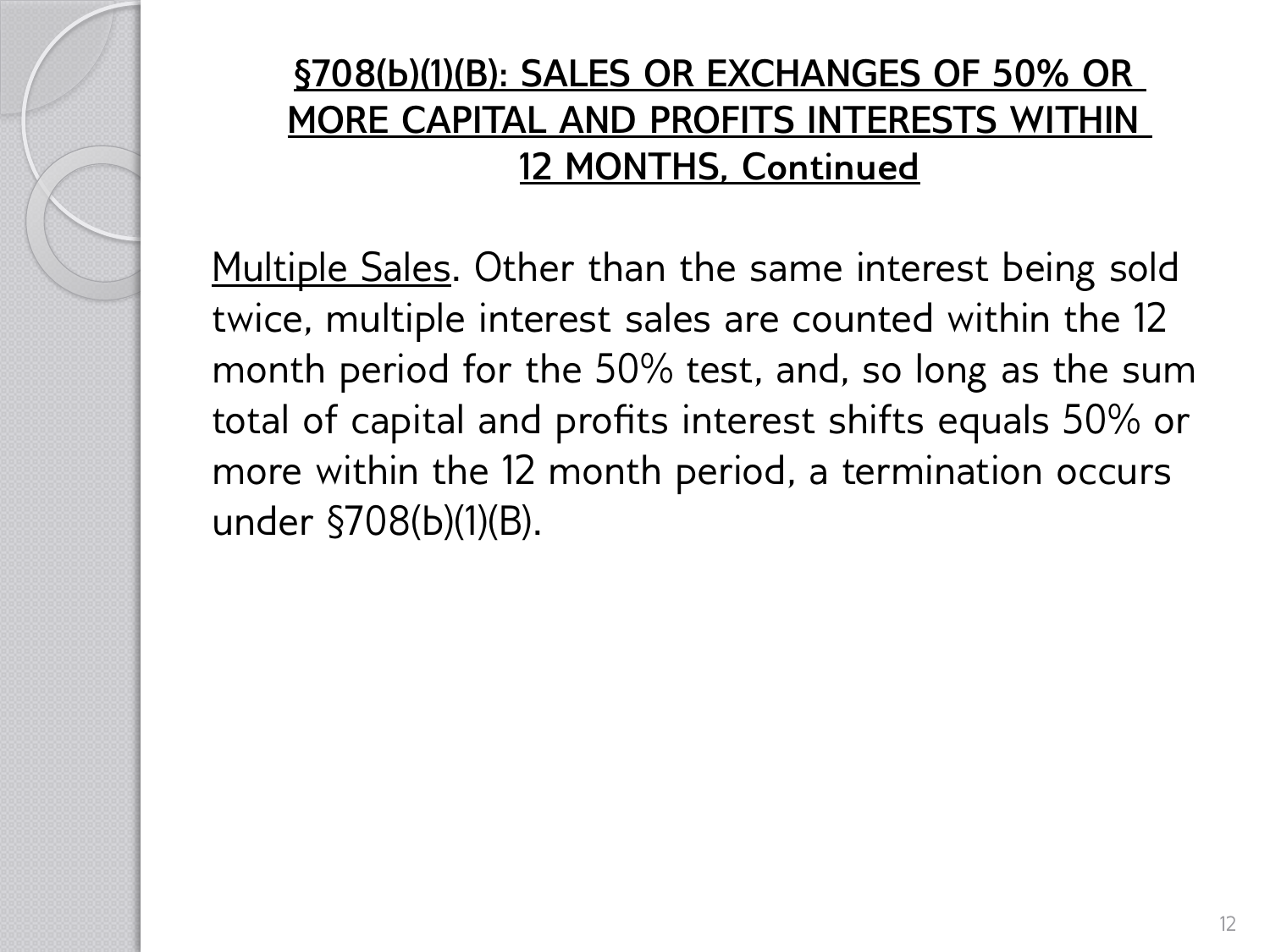

# §708(b)(1)(B): SALES OR EXCHANGES OF 50% OR MORE CAPITAL AND PROFITS INTERESTS WITHIN 12 MONTHS, Continued
Multiple Sales. Other than the same interest being sold twice, multiple interest sales are counted within the 12 month period for the 50% test, and, so long as the sum total of capital and profits interest shifts equals 50% or more within the 12 month period, a termination occurs under §708(b)(1)(B).

12